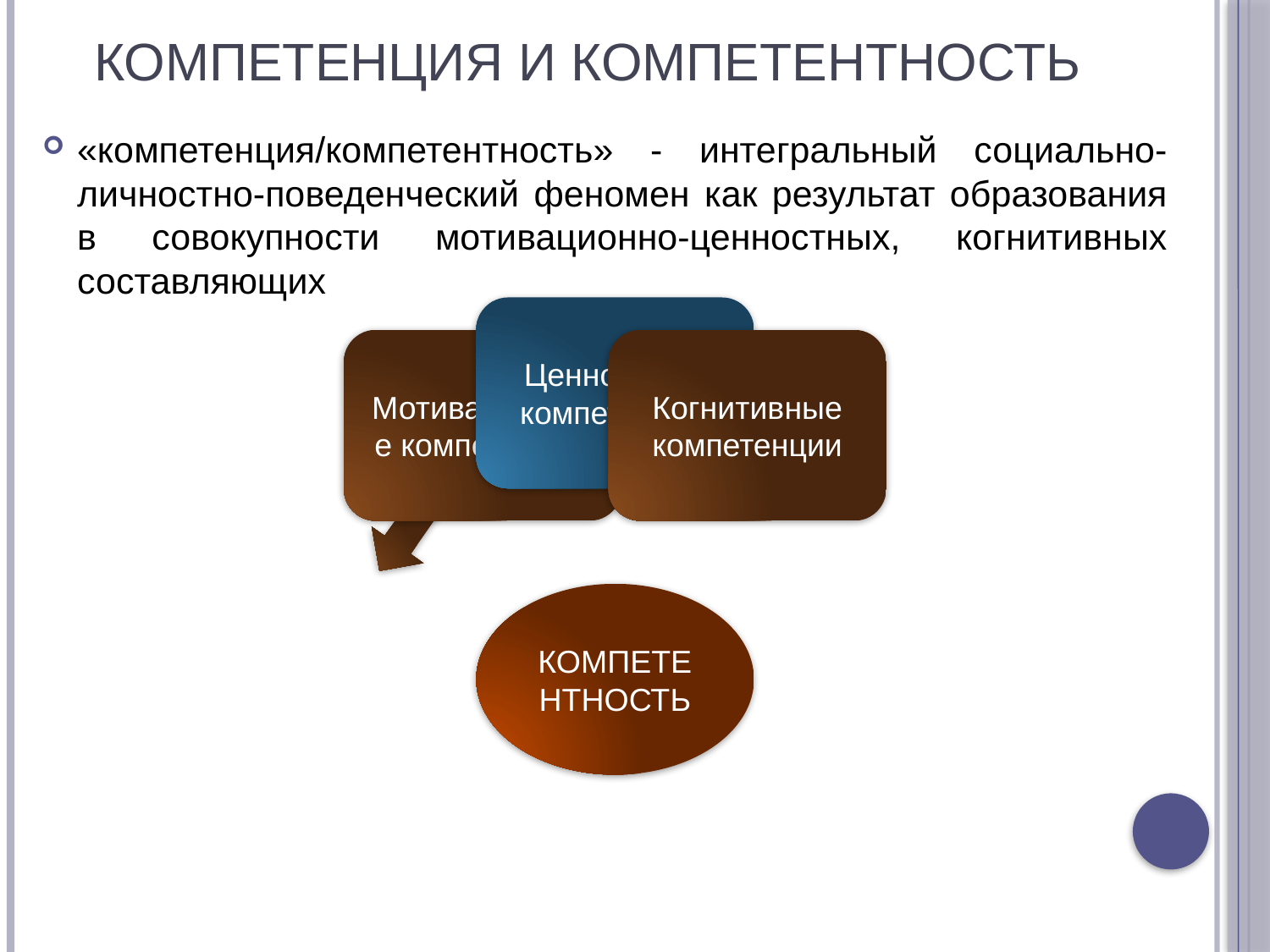

# Компетенция и компетентность

«компетенция/компетентность» - интегральный социально-личностно-поведенческий феномен как результат образования в совокупности мотивационно-ценностных, когнитивных составляющих

КОМПЕТЕНТНОСТЬ
Когнитивные компетенции